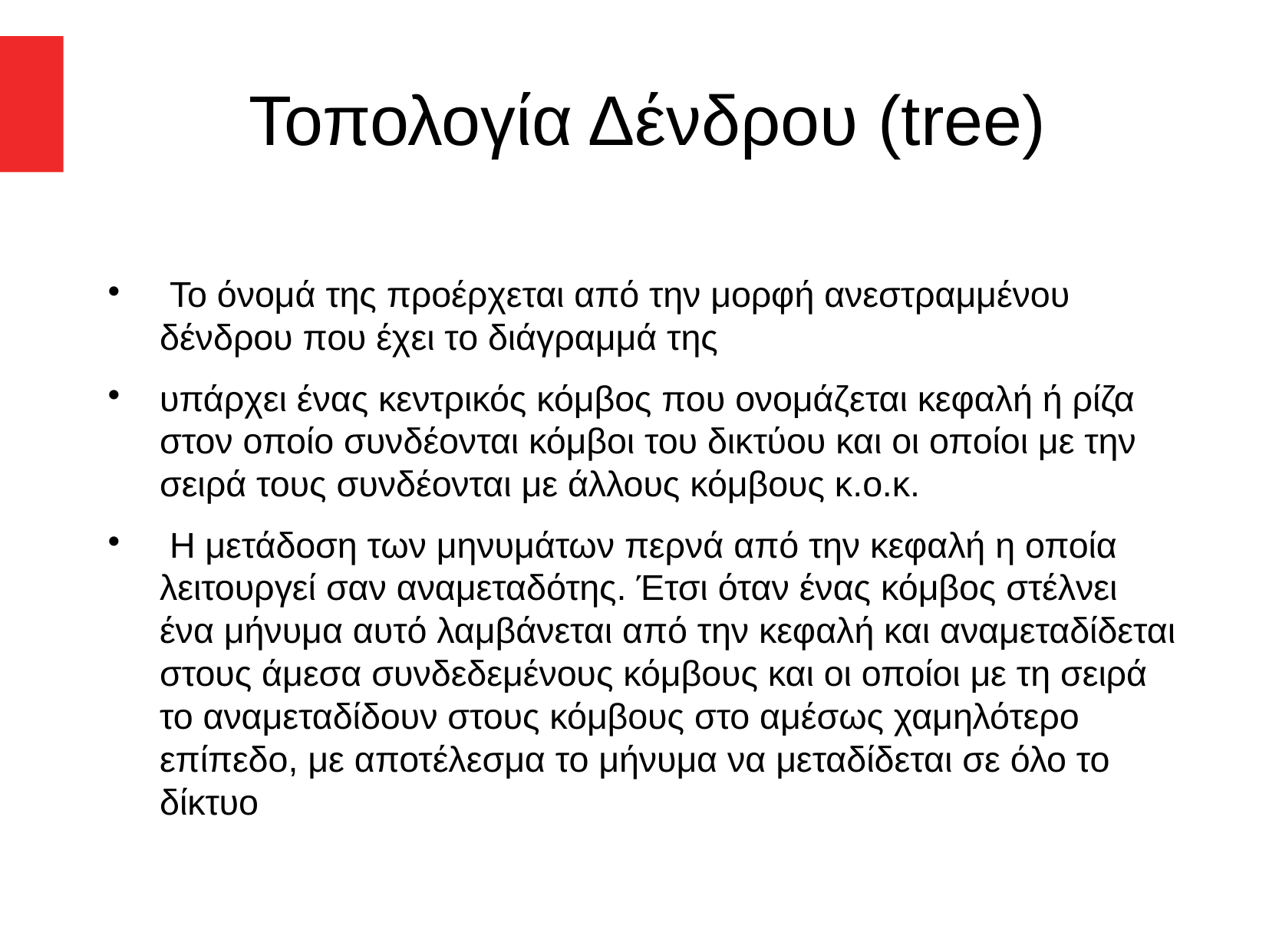

Τοπολογία Δένδρου (tree)
 Το όνομά της προέρχεται από την μορφή ανεστραμμένου δένδρου που έχει το διάγραμμά της
υπάρχει ένας κεντρικός κόμβος που ονομάζεται κεφαλή ή ρίζα στον οποίο συνδέονται κόμβοι του δικτύου και οι οποίοι με την σειρά τους συνδέονται με άλλους κόμβους κ.ο.κ.
 Η μετάδοση των μηνυμάτων περνά από την κεφαλή η οποία λειτουργεί σαν αναμεταδότης. Έτσι όταν ένας κόμβος στέλνει ένα μήνυμα αυτό λαμβάνεται από την κεφαλή και αναμεταδίδεται στους άμεσα συνδεδεμένους κόμβους και οι οποίοι με τη σειρά το αναμεταδίδουν στους κόμβους στο αμέσως χαμηλότερο επίπεδο, με αποτέλεσμα το μήνυμα να μεταδίδεται σε όλο το δίκτυο